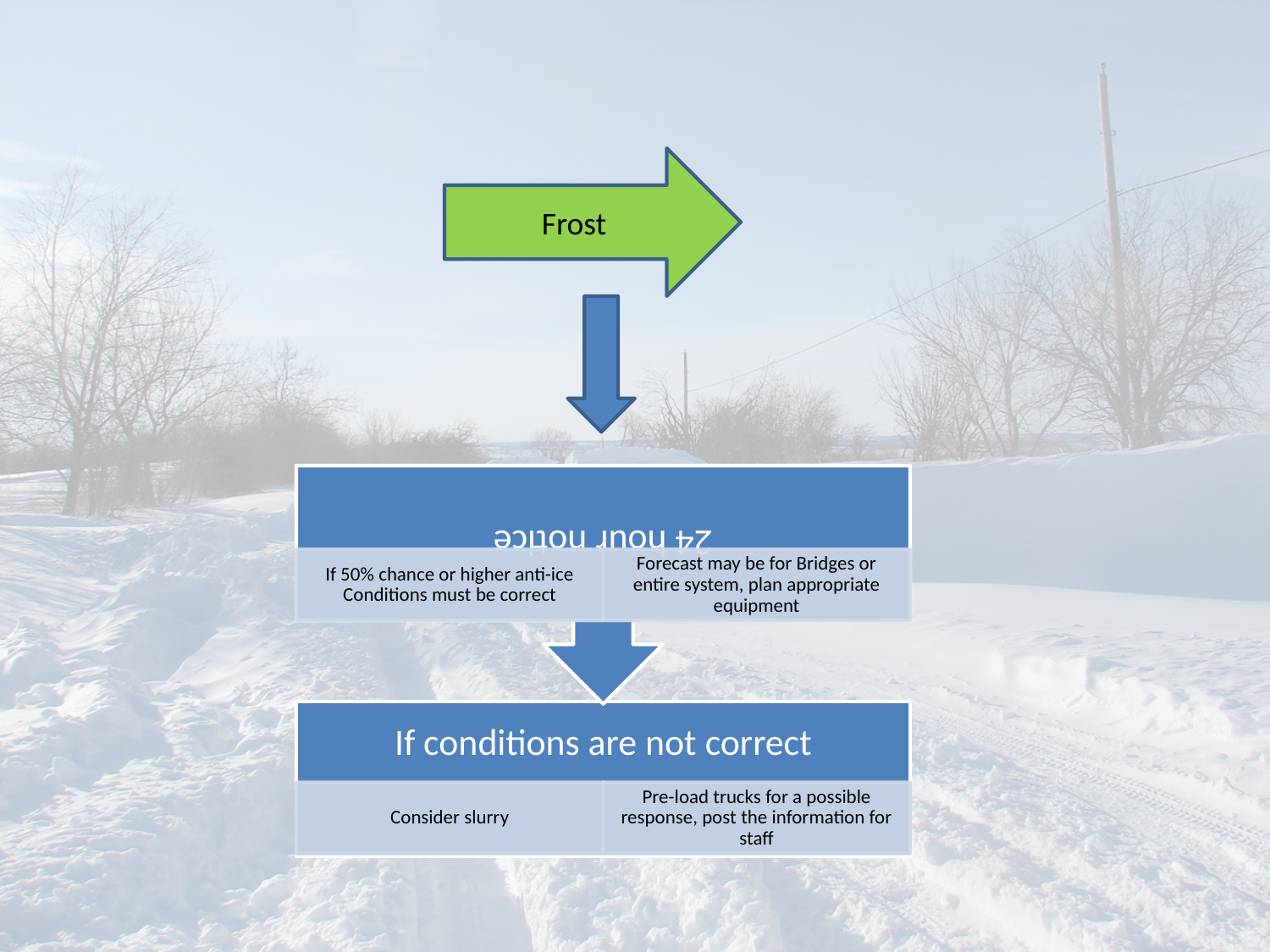

Frost

If conditions are not correct
Consider slurry
Pre-load trucks for a possible response, post the information for staff
24 hour notice
If 50% chance or higher anti-ice Conditions must be correct
Forecast may be for Bridges or entire system, plan appropriate equipment